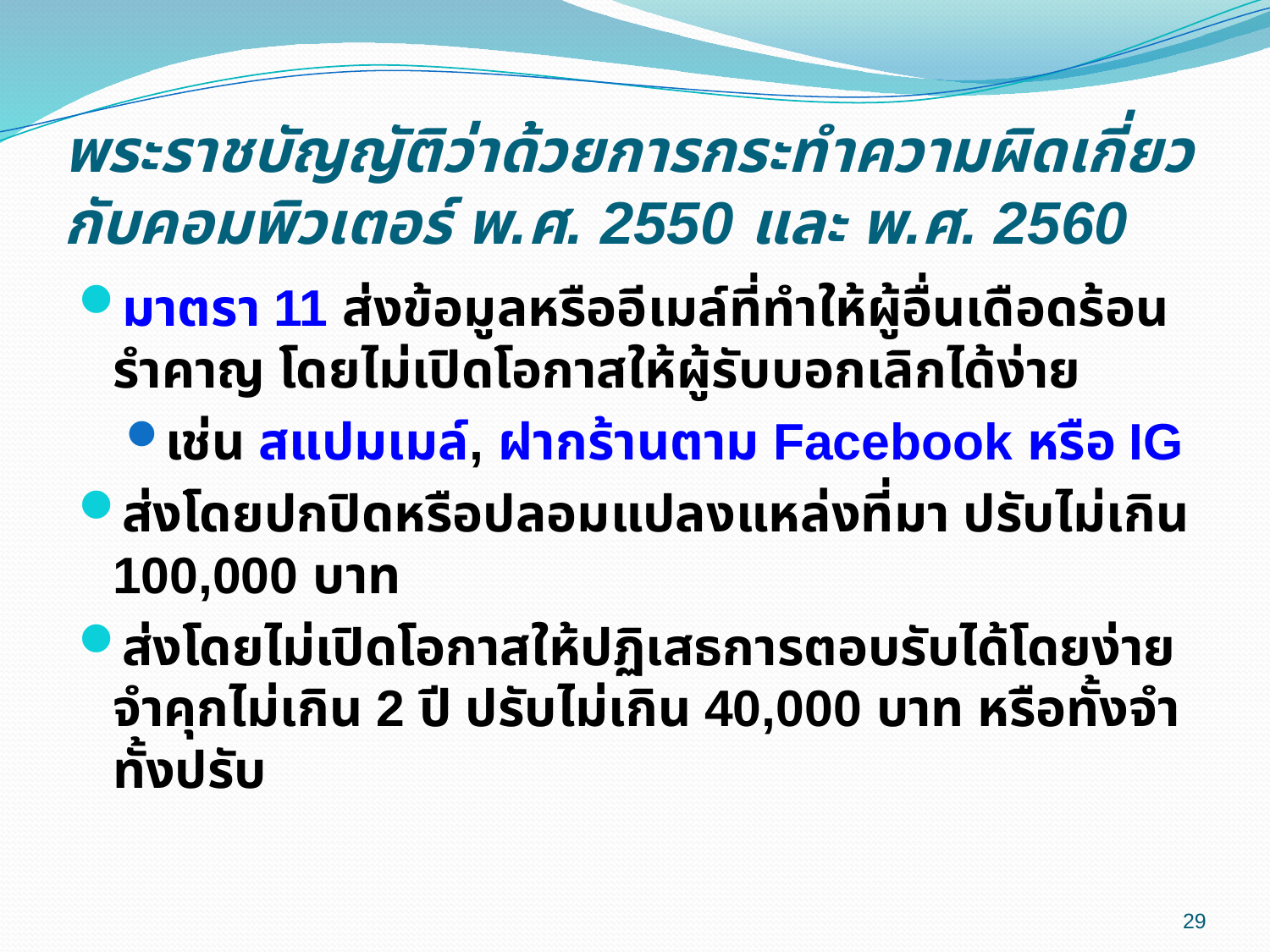

# พระราชบัญญัติว่าด้วยการกระทำความผิดเกี่ยวกับคอมพิวเตอร์ พ.ศ. 2550 และ พ.ศ. 2560
มาตรา 11 ส่งข้อมูลหรืออีเมล์ที่ทำให้ผู้อื่นเดือดร้อนรำคาญ โดยไม่เปิดโอกาสให้ผู้รับบอกเลิกได้ง่าย
เช่น สแปมเมล์, ฝากร้านตาม Facebook หรือ IG
ส่งโดยปกปิดหรือปลอมแปลงแหล่งที่มา ปรับไม่เกิน 100,000 บาท
ส่งโดยไม่เปิดโอกาสให้ปฏิเสธการตอบรับได้โดยง่าย จำคุกไม่เกิน 2 ปี ปรับไม่เกิน 40,000 บาท หรือทั้งจำทั้งปรับ
29